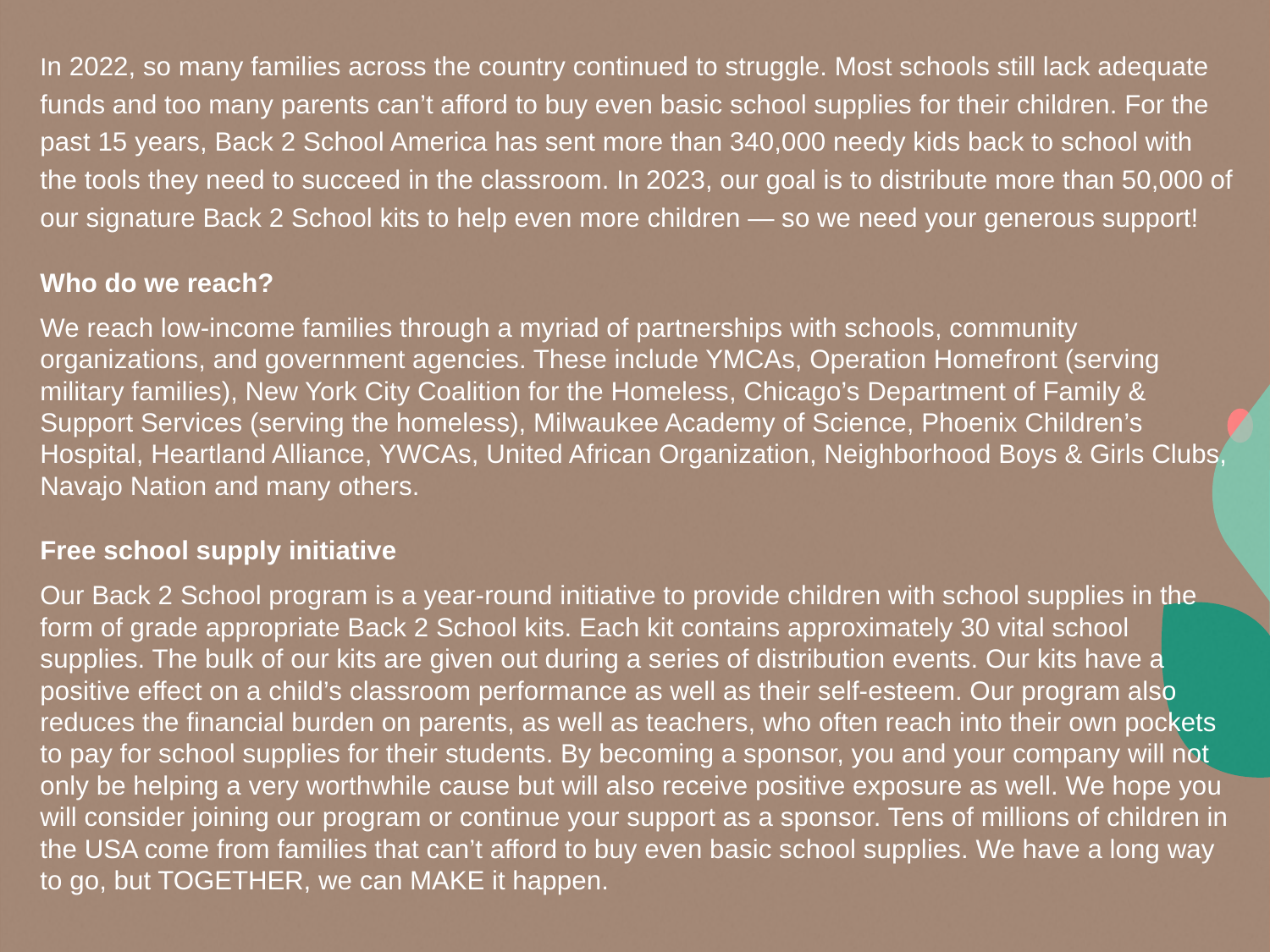

In 2022, so many families across the country continued to struggle. Most schools still lack adequate funds and too many parents can’t afford to buy even basic school supplies for their children. For the past 15 years, Back 2 School America has sent more than 340,000 needy kids back to school with the tools they need to succeed in the classroom. In 2023, our goal is to distribute more than 50,000 of our signature Back 2 School kits to help even more children — so we need your generous support!

Who do we reach?
We reach low-income families through a myriad of partnerships with schools, community organizations, and government agencies. These include YMCAs, Operation Homefront (serving military families), New York City Coalition for the Homeless, Chicago’s Department of Family & Support Services (serving the homeless), Milwaukee Academy of Science, Phoenix Children’s Hospital, Heartland Alliance, YWCAs, United African Organization, Neighborhood Boys & Girls Clubs, Navajo Nation and many others.

Free school supply initiative
Our Back 2 School program is a year-round initiative to provide children with school supplies in the form of grade appropriate Back 2 School kits. Each kit contains approximately 30 vital school supplies. The bulk of our kits are given out during a series of distribution events. Our kits have a positive effect on a child’s classroom performance as well as their self-esteem. Our program also reduces the financial burden on parents, as well as teachers, who often reach into their own pockets to pay for school supplies for their students. By becoming a sponsor, you and your company will not only be helping a very worthwhile cause but will also receive positive exposure as well. We hope you will consider joining our program or continue your support as a sponsor. Tens of millions of children in the USA come from families that can’t afford to buy even basic school supplies. We have a long way to go, but TOGETHER, we can MAKE it happen.